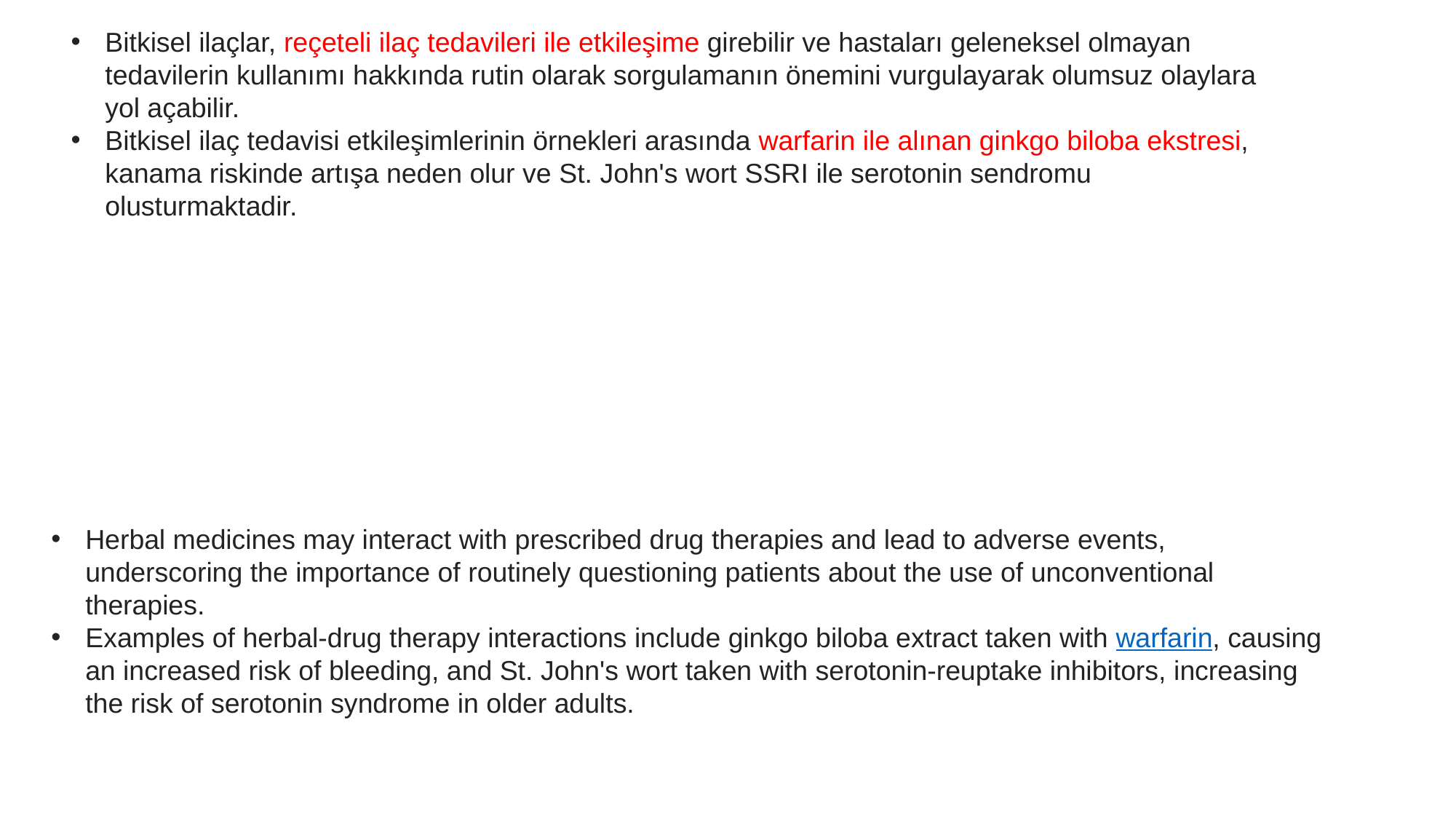

Bitkisel ilaçlar, reçeteli ilaç tedavileri ile etkileşime girebilir ve hastaları geleneksel olmayan tedavilerin kullanımı hakkında rutin olarak sorgulamanın önemini vurgulayarak olumsuz olaylara yol açabilir.
Bitkisel ilaç tedavisi etkileşimlerinin örnekleri arasında warfarin ile alınan ginkgo biloba ekstresi, kanama riskinde artışa neden olur ve St. John's wort SSRI ile serotonin sendromu olusturmaktadir.
Herbal medicines may interact with prescribed drug therapies and lead to adverse events, underscoring the importance of routinely questioning patients about the use of unconventional therapies.
Examples of herbal-drug therapy interactions include ginkgo biloba extract taken with warfarin, causing an increased risk of bleeding, and St. John's wort taken with serotonin-reuptake inhibitors, increasing the risk of serotonin syndrome in older adults.